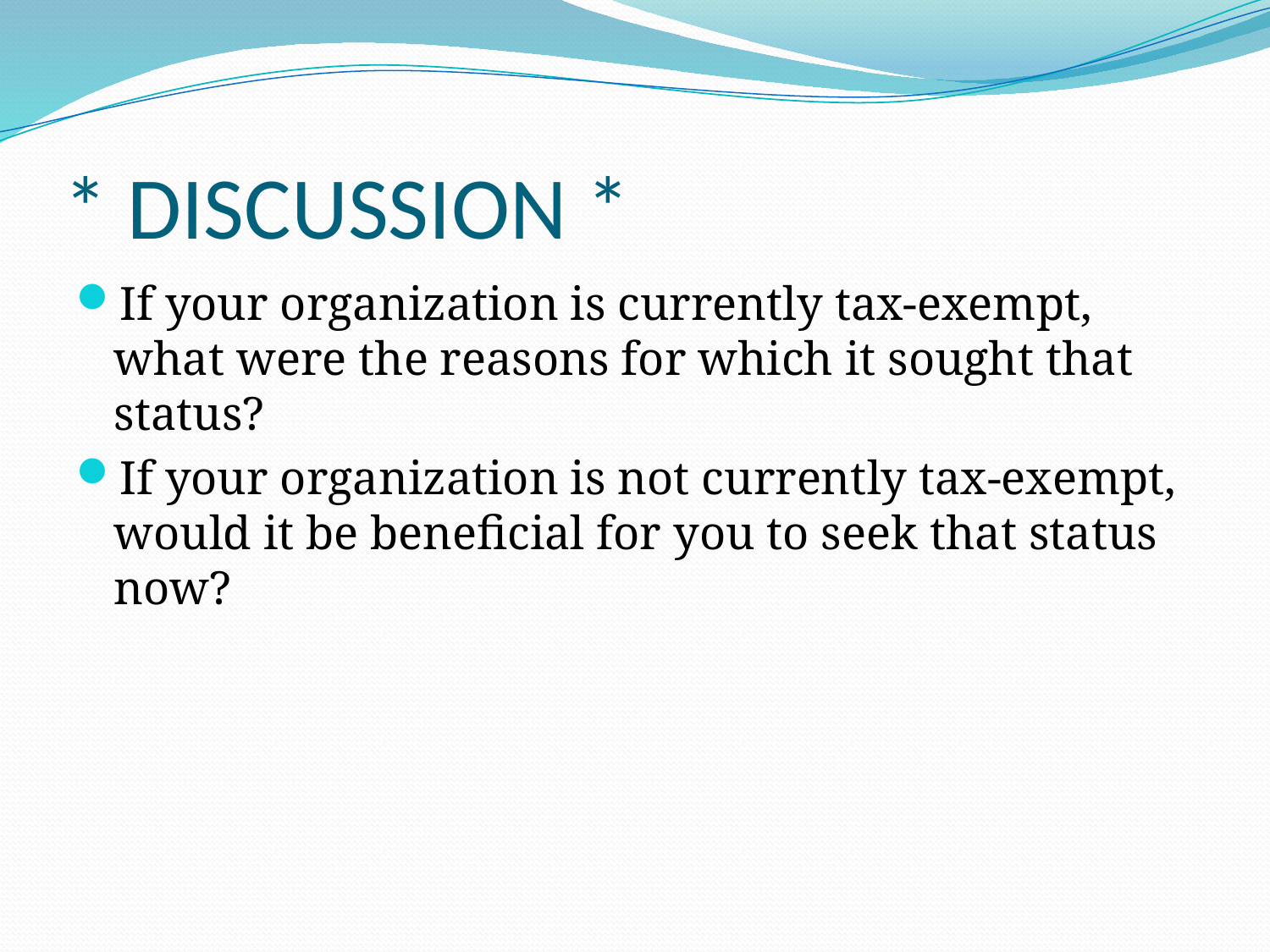

# * DISCUSSION *
If your organization is currently tax-exempt, what were the reasons for which it sought that status?
If your organization is not currently tax-exempt, would it be beneficial for you to seek that status now?